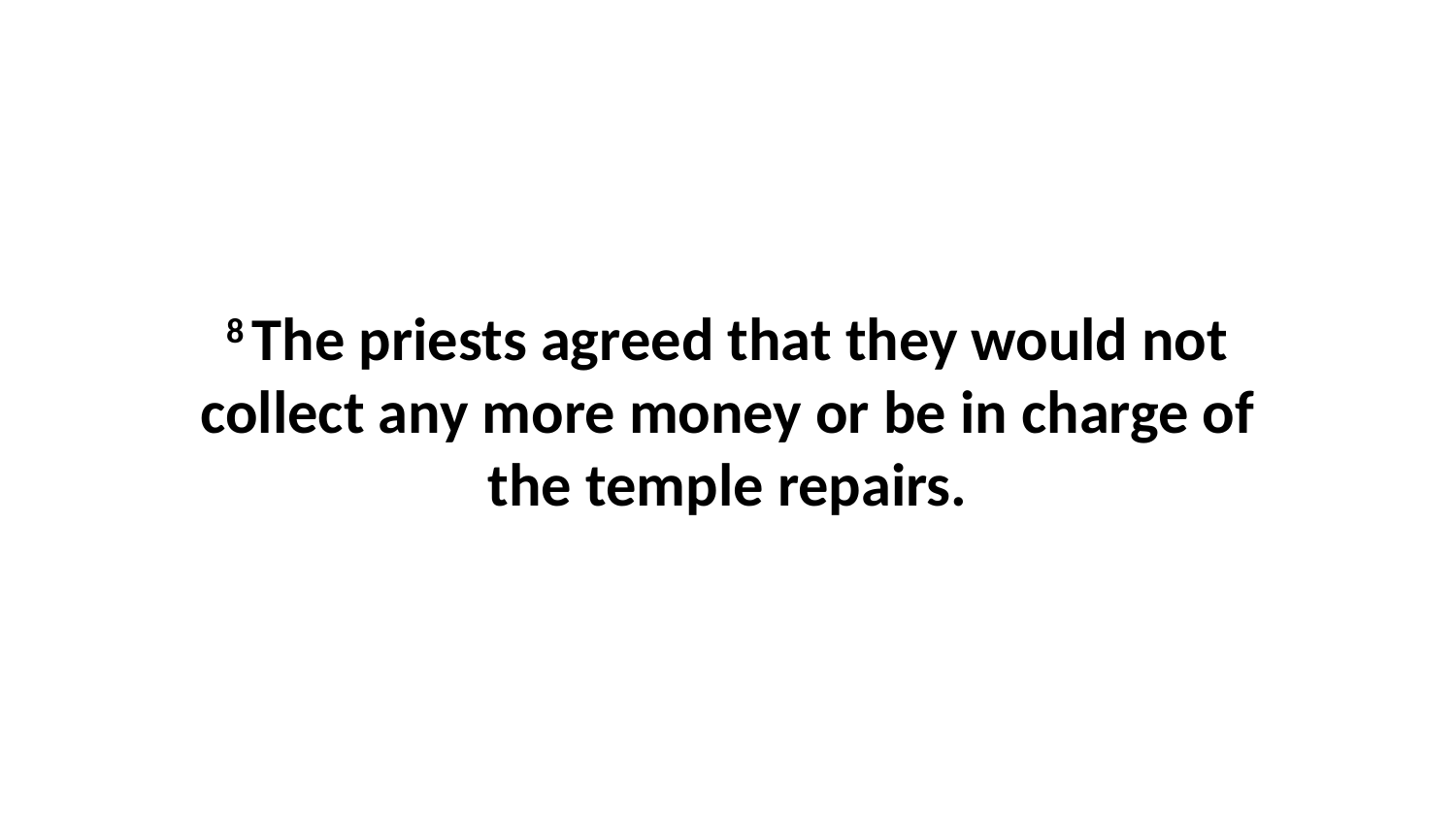

8 The priests agreed that they would not collect any more money or be in charge of the temple repairs.